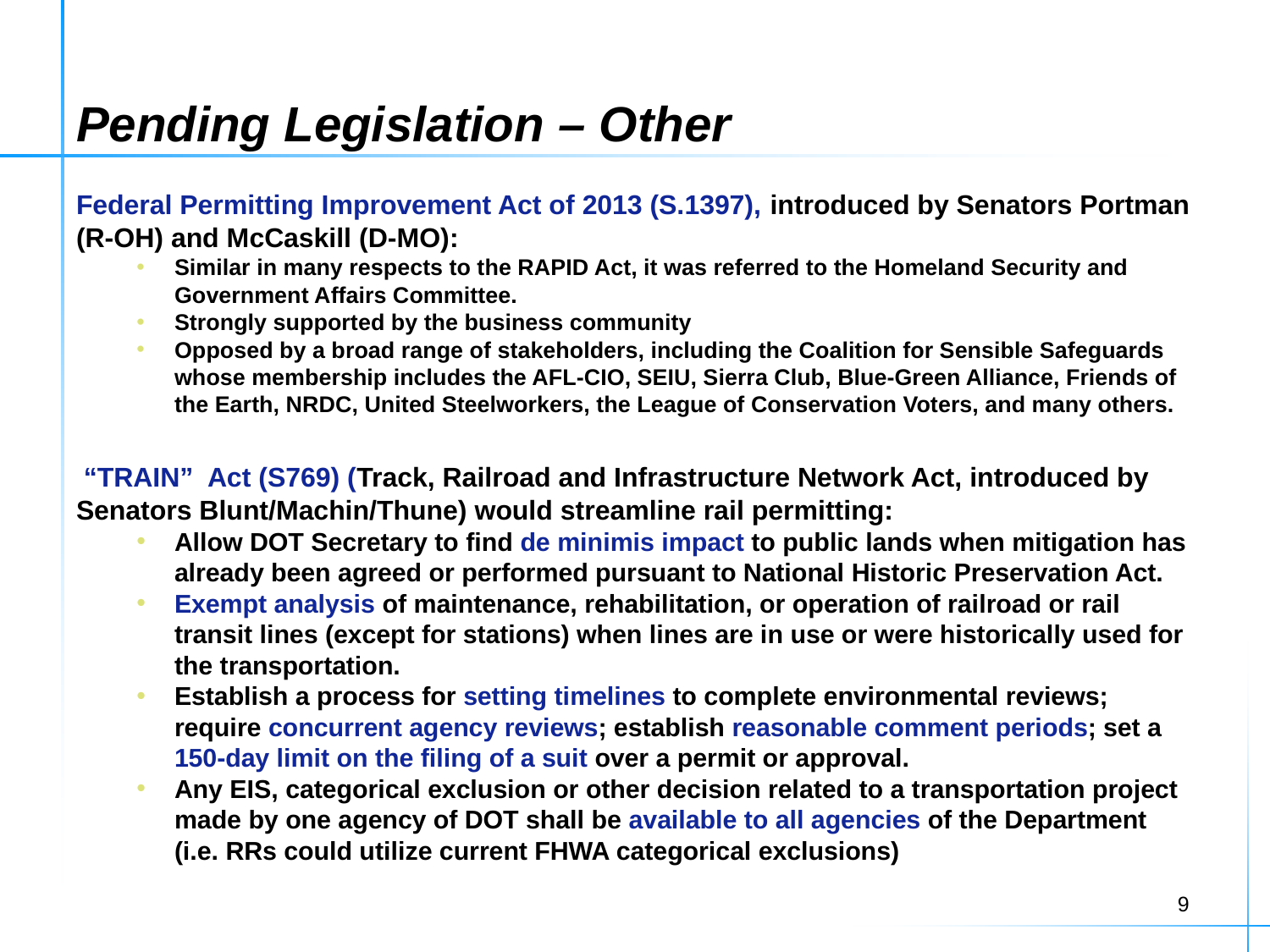

# Pending Legislation – Other
Federal Permitting Improvement Act of 2013 (S.1397), introduced by Senators Portman (R-OH) and McCaskill (D-MO):
Similar in many respects to the RAPID Act, it was referred to the Homeland Security and Government Affairs Committee.
Strongly supported by the business community
Opposed by a broad range of stakeholders, including the Coalition for Sensible Safeguards whose membership includes the AFL-CIO, SEIU, Sierra Club, Blue-Green Alliance, Friends of the Earth, NRDC, United Steelworkers, the League of Conservation Voters, and many others.
 “TRAIN”  Act (S769) (Track, Railroad and Infrastructure Network Act, introduced by Senators Blunt/Machin/Thune) would streamline rail permitting:
Allow DOT Secretary to find de minimis impact to public lands when mitigation has already been agreed or performed pursuant to National Historic Preservation Act.
Exempt analysis of maintenance, rehabilitation, or operation of railroad or rail transit lines (except for stations) when lines are in use or were historically used for the transportation.
Establish a process for setting timelines to complete environmental reviews; require concurrent agency reviews; establish reasonable comment periods; set a 150-day limit on the filing of a suit over a permit or approval.
Any EIS, categorical exclusion or other decision related to a transportation project made by one agency of DOT shall be available to all agencies of the Department (i.e. RRs could utilize current FHWA categorical exclusions)

9